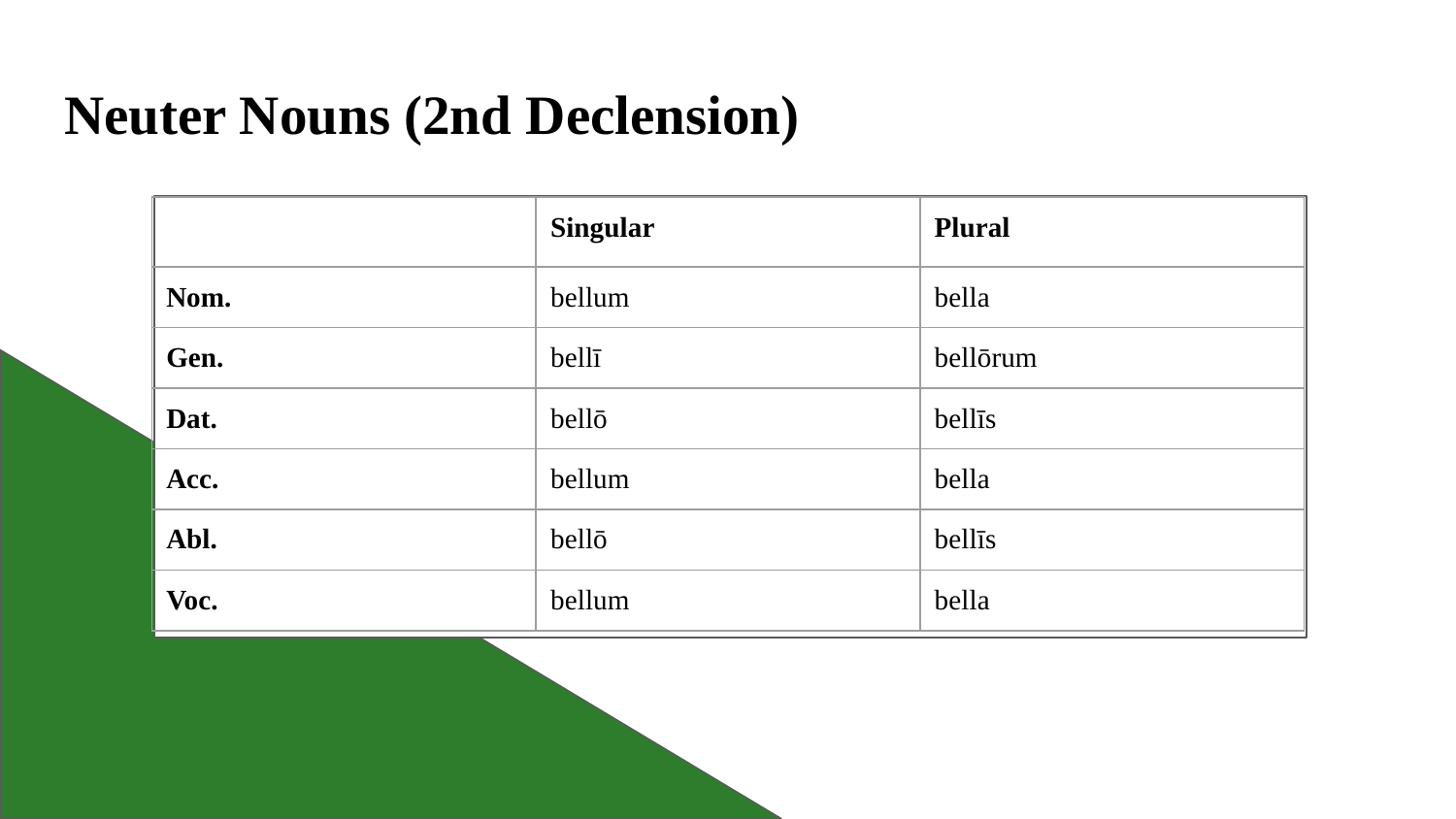

# Neuter Nouns (2nd Declension)

|  | Singular | Plural |
| --- | --- | --- |
| Nom. | bellum | bella |
| Gen. | bellī | bellōrum |
| Dat. | bellō | bellīs |
| Acc. | bellum | bella |
| Abl. | bellō | bellīs |
| Voc. | bellum | bella |